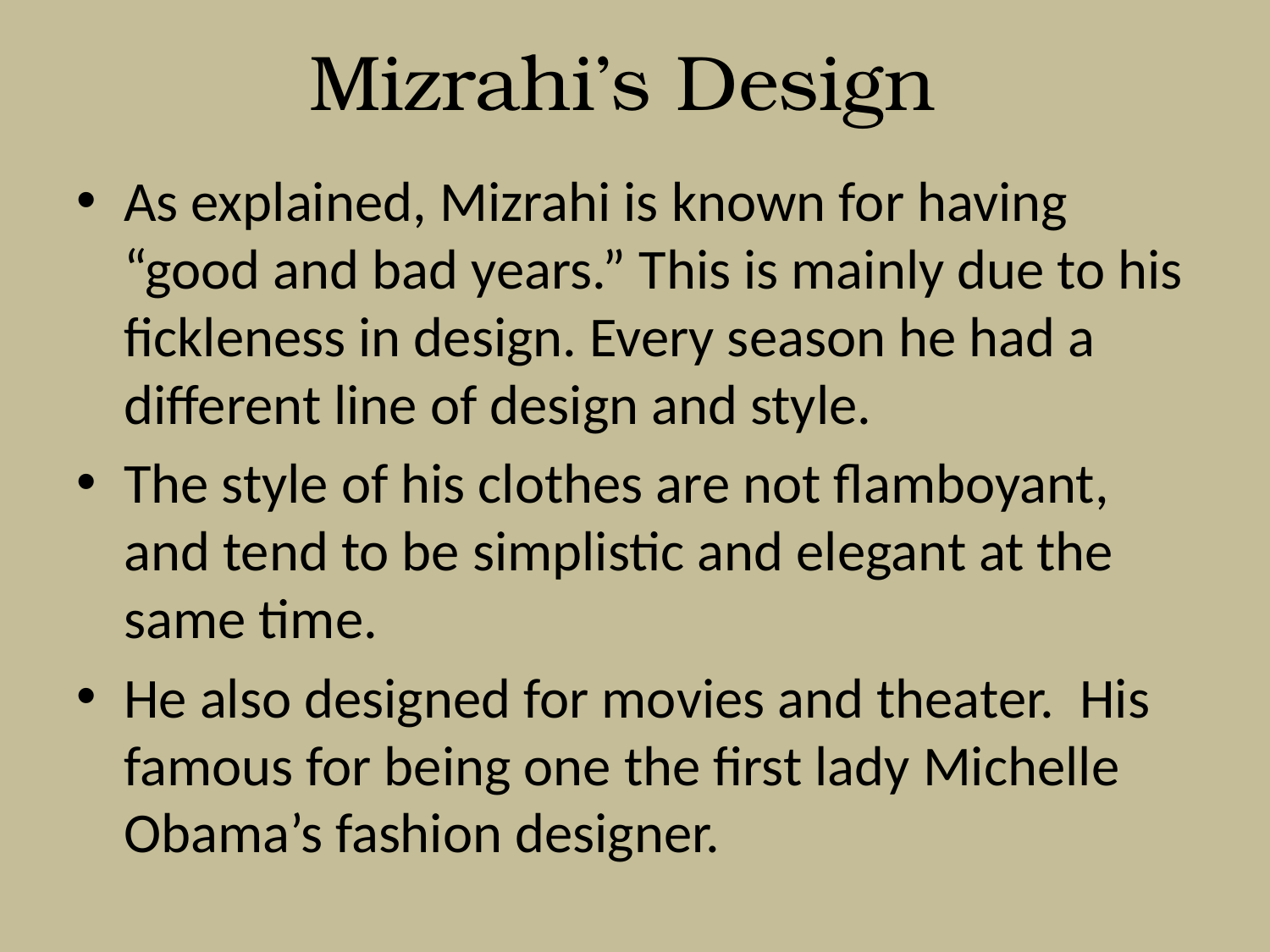

# Mizrahi’s Design
As explained, Mizrahi is known for having “good and bad years.” This is mainly due to his fickleness in design. Every season he had a different line of design and style.
The style of his clothes are not flamboyant, and tend to be simplistic and elegant at the same time.
He also designed for movies and theater.  His famous for being one the first lady Michelle Obama’s fashion designer.